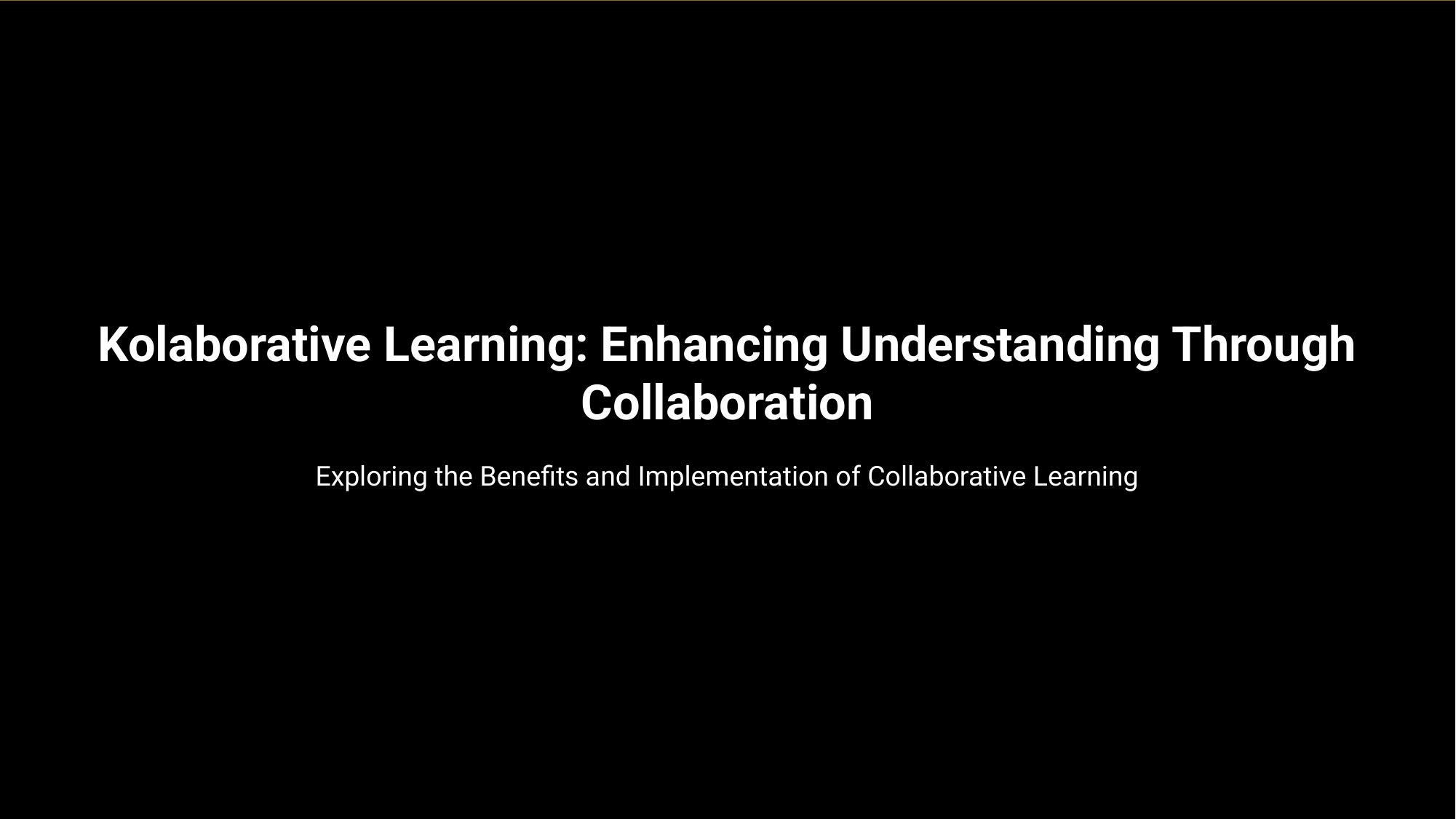

Kolaborative Learning: Enhancing Understanding Through Collaboration
Exploring the Benefits and Implementation of Collaborative Learning